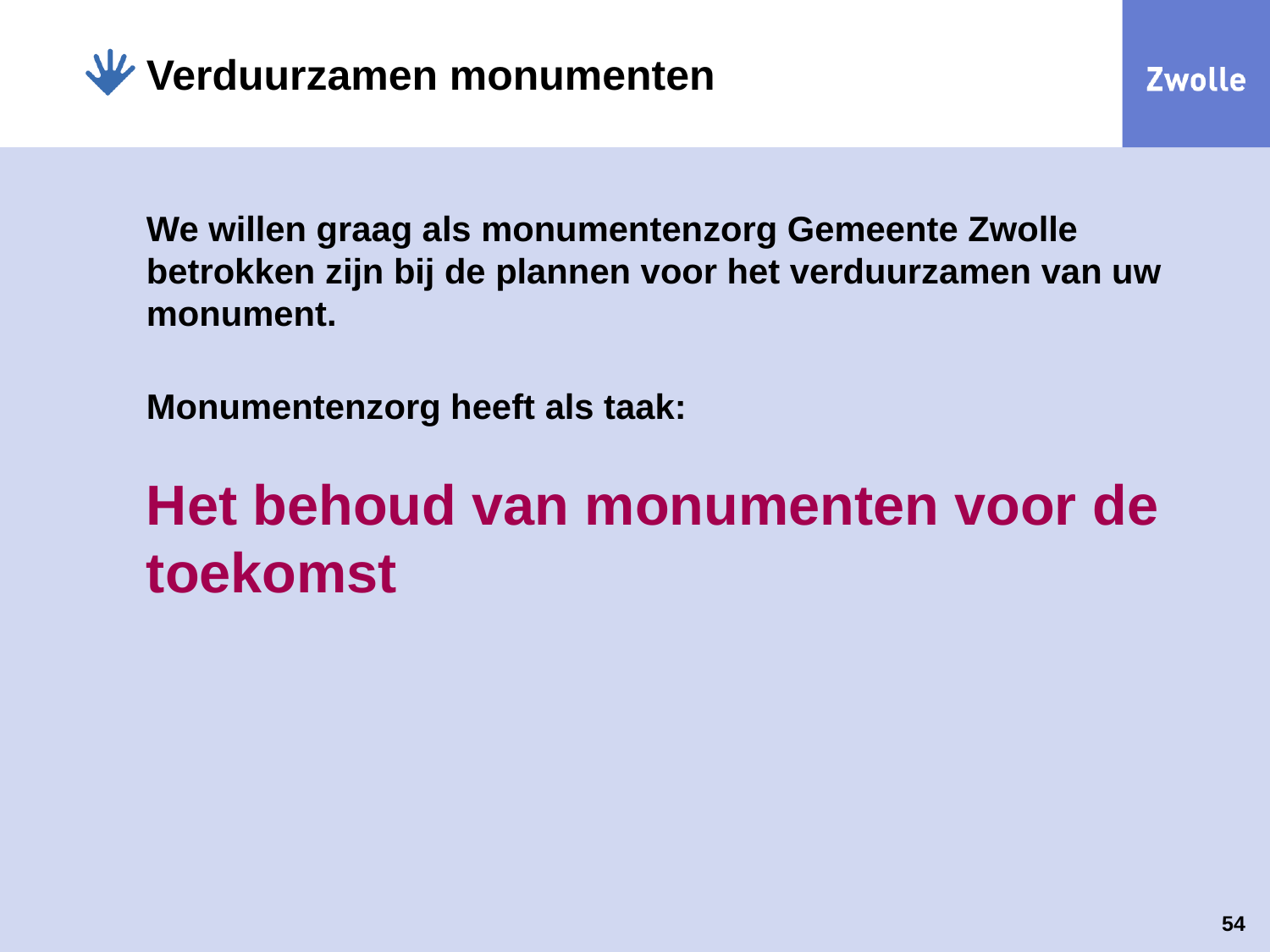

Verduurzamen monumenten
# We willen graag als monumentenzorg Gemeente Zwolle betrokken zijn bij de plannen voor het verduurzamen van uw monument. Monumentenzorg heeft als taak: Het behoud van monumenten voor de toekomst
54